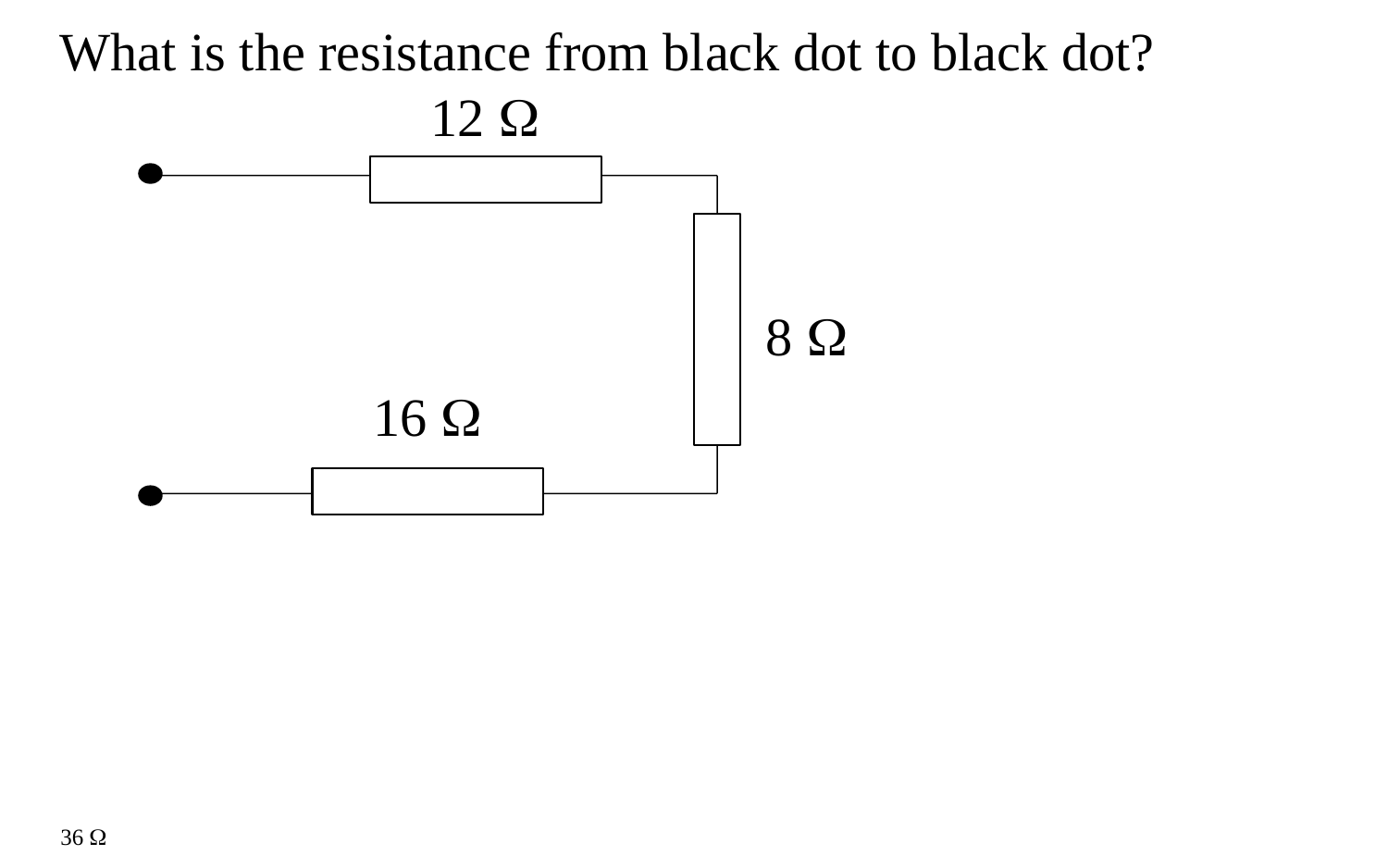

What is the resistance from black dot to black dot?
12 Ω

8 Ω

16 Ω

36 Ω